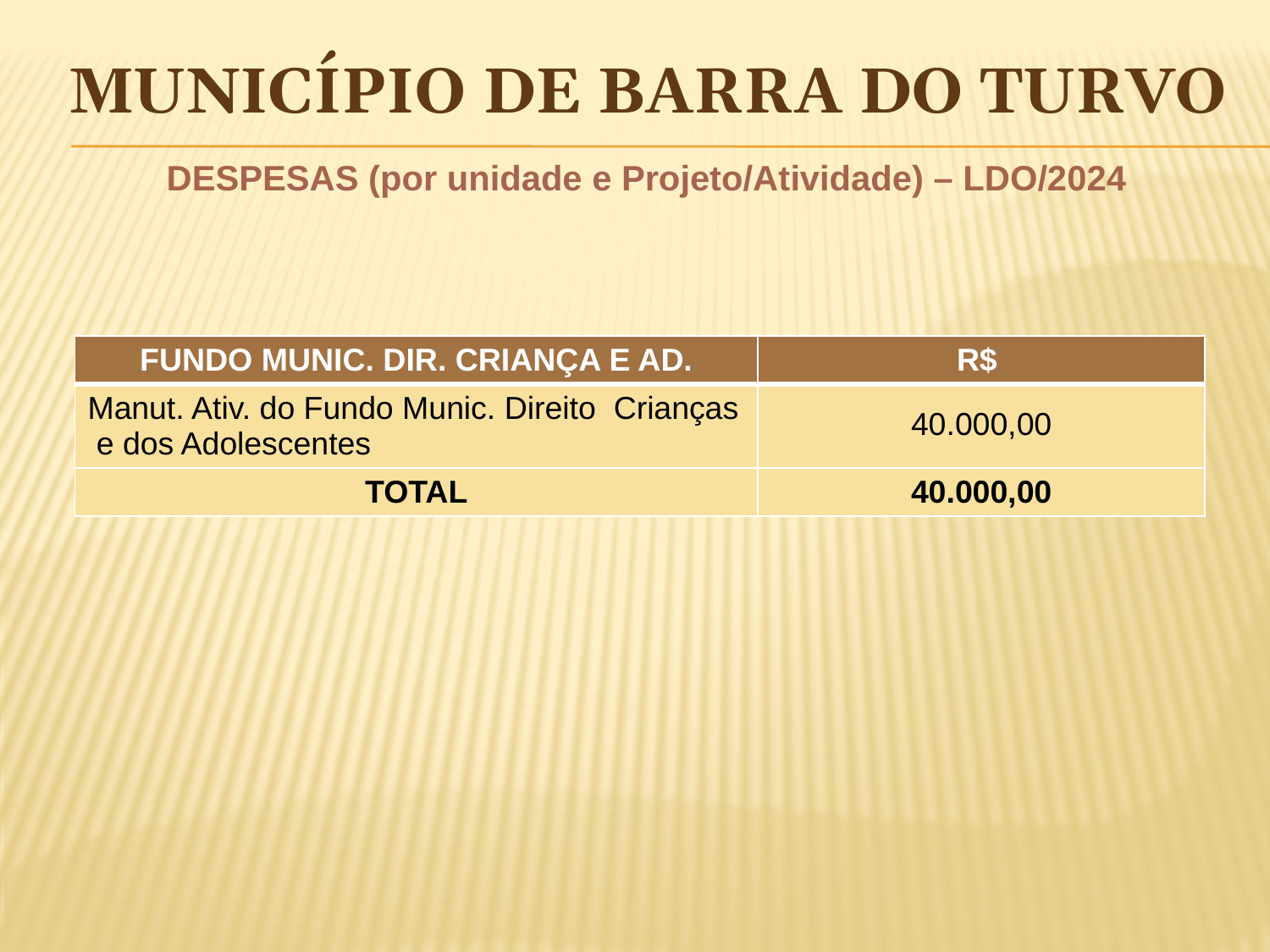

# MUNICÍPIO DE BARRA DO TURVO
DESPESAS (por unidade e Projeto/Atividade) – LDO/2024

| FUNDO MUNIC. DIR. CRIANÇA E AD. | R$ |
| --- | --- |
| Manut. Ativ. do Fundo Munic. Direito Crianças e dos Adolescentes | 40.000,00 |
| TOTAL | 40.000,00 |